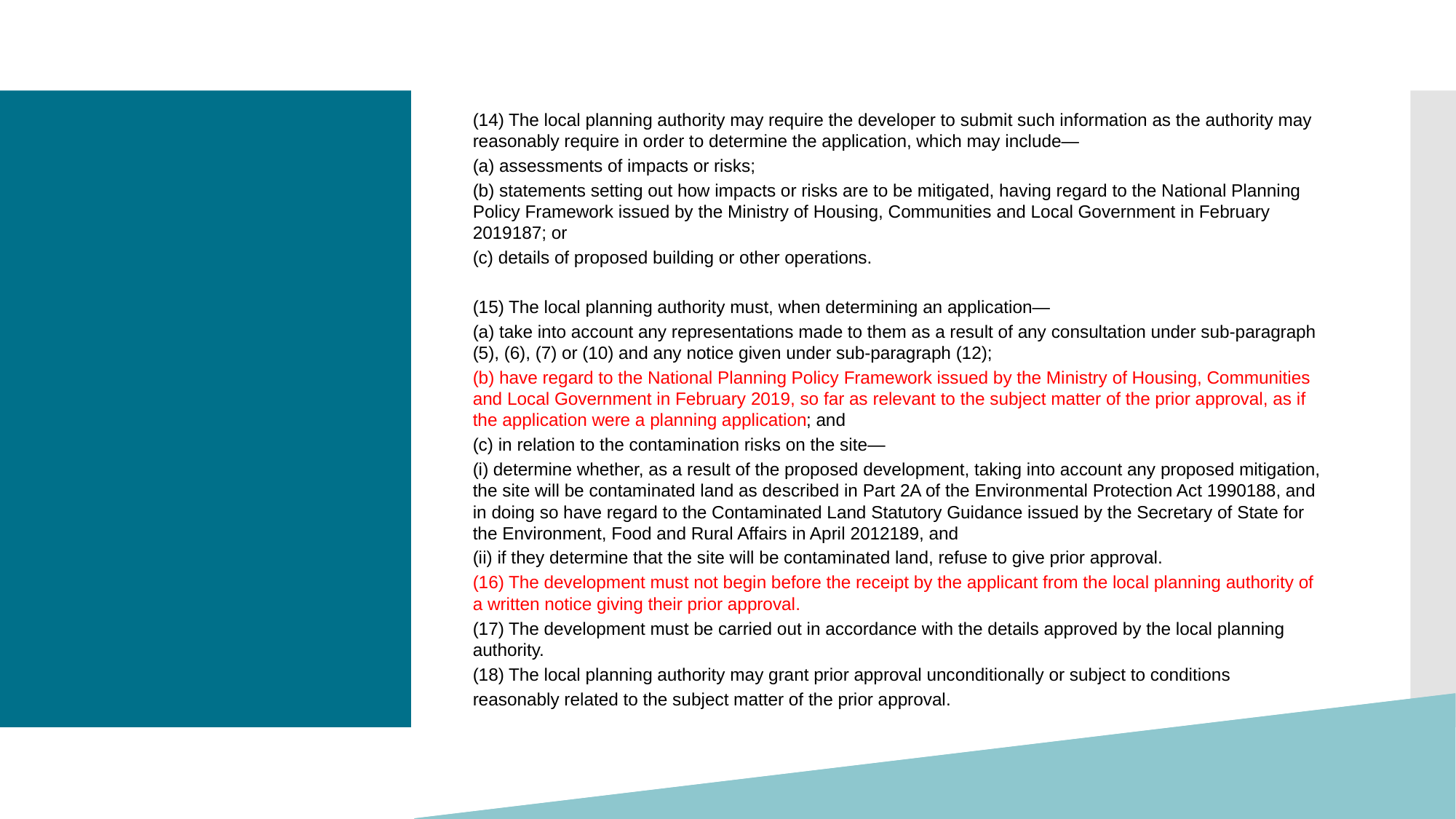

(14) The local planning authority may require the developer to submit such information as the authority may reasonably require in order to determine the application, which may include—
(a) assessments of impacts or risks;
(b) statements setting out how impacts or risks are to be mitigated, having regard to the National Planning Policy Framework issued by the Ministry of Housing, Communities and Local Government in February 2019187; or
(c) details of proposed building or other operations.

(15) The local planning authority must, when determining an application—
(a) take into account any representations made to them as a result of any consultation under sub-paragraph (5), (6), (7) or (10) and any notice given under sub-paragraph (12);
(b) have regard to the National Planning Policy Framework issued by the Ministry of Housing, Communities and Local Government in February 2019, so far as relevant to the subject matter of the prior approval, as if the application were a planning application; and
(c) in relation to the contamination risks on the site—
(i) determine whether, as a result of the proposed development, taking into account any proposed mitigation, the site will be contaminated land as described in Part 2A of the Environmental Protection Act 1990188, and in doing so have regard to the Contaminated Land Statutory Guidance issued by the Secretary of State for the Environment, Food and Rural Affairs in April 2012189, and
(ii) if they determine that the site will be contaminated land, refuse to give prior approval.
(16) The development must not begin before the receipt by the applicant from the local planning authority of a written notice giving their prior approval.
(17) The development must be carried out in accordance with the details approved by the local planning authority.
(18) The local planning authority may grant prior approval unconditionally or subject to conditions
reasonably related to the subject matter of the prior approval.